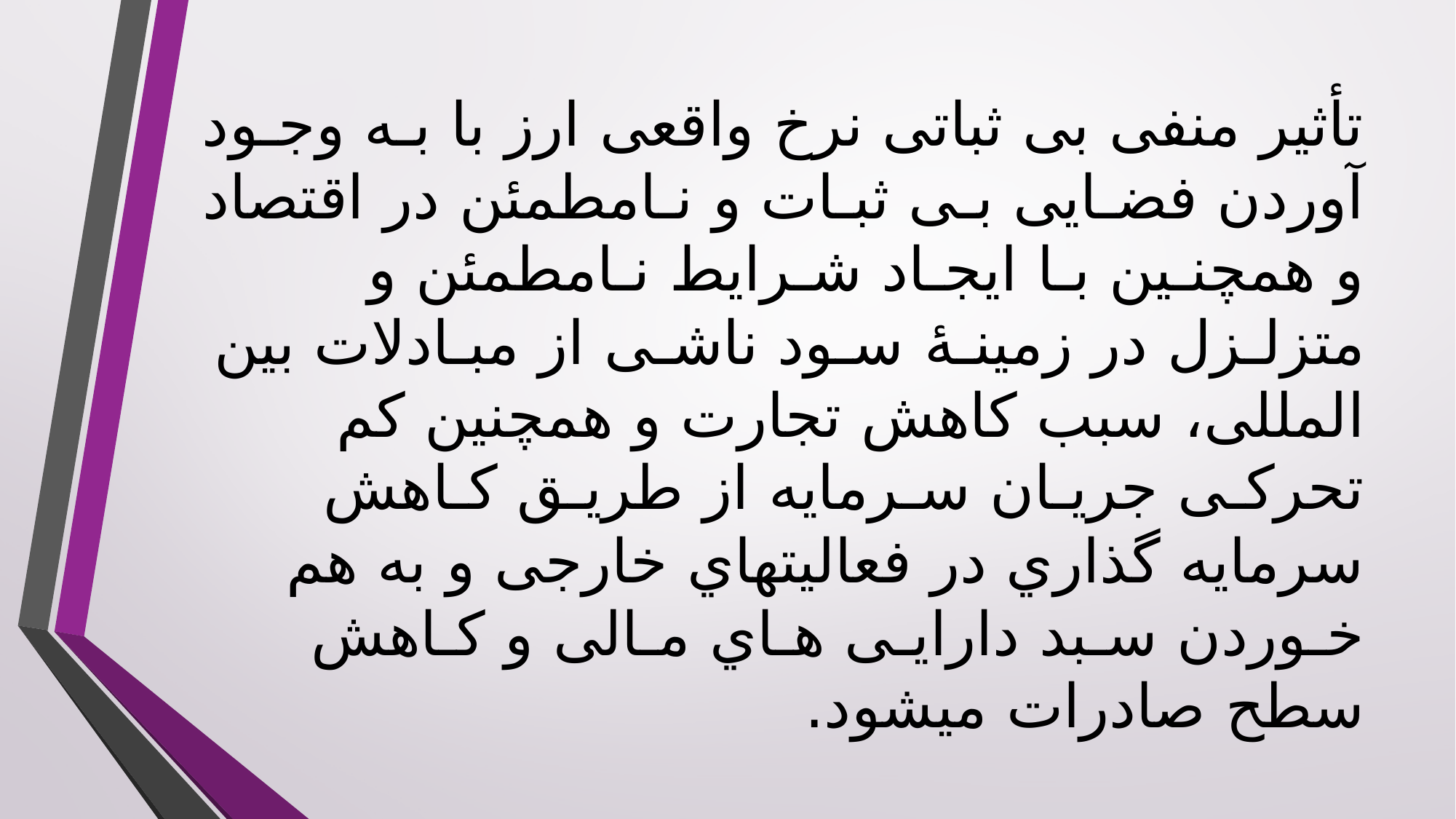

# تأثیر منفی بی ثباتی نرخ واقعی ارز با بـه وجـود آوردن فضـایی بـی ثبـات و نـامطمئن در اقتصاد و همچنـین بـا ایجـاد شـرایط نـامطمئن و متزلـزل در زمینـۀ سـود ناشـی از مبـادلات بین المللی، سبب کاهش تجارت و همچنین کم تحرکـی جریـان سـرمایه از طریـق کـاهش سرمایه گذاري در فعالیتهاي خارجی و به هم خـوردن سـبد دارایـی هـاي مـالی و کـاهش سطح صادرات میشود.